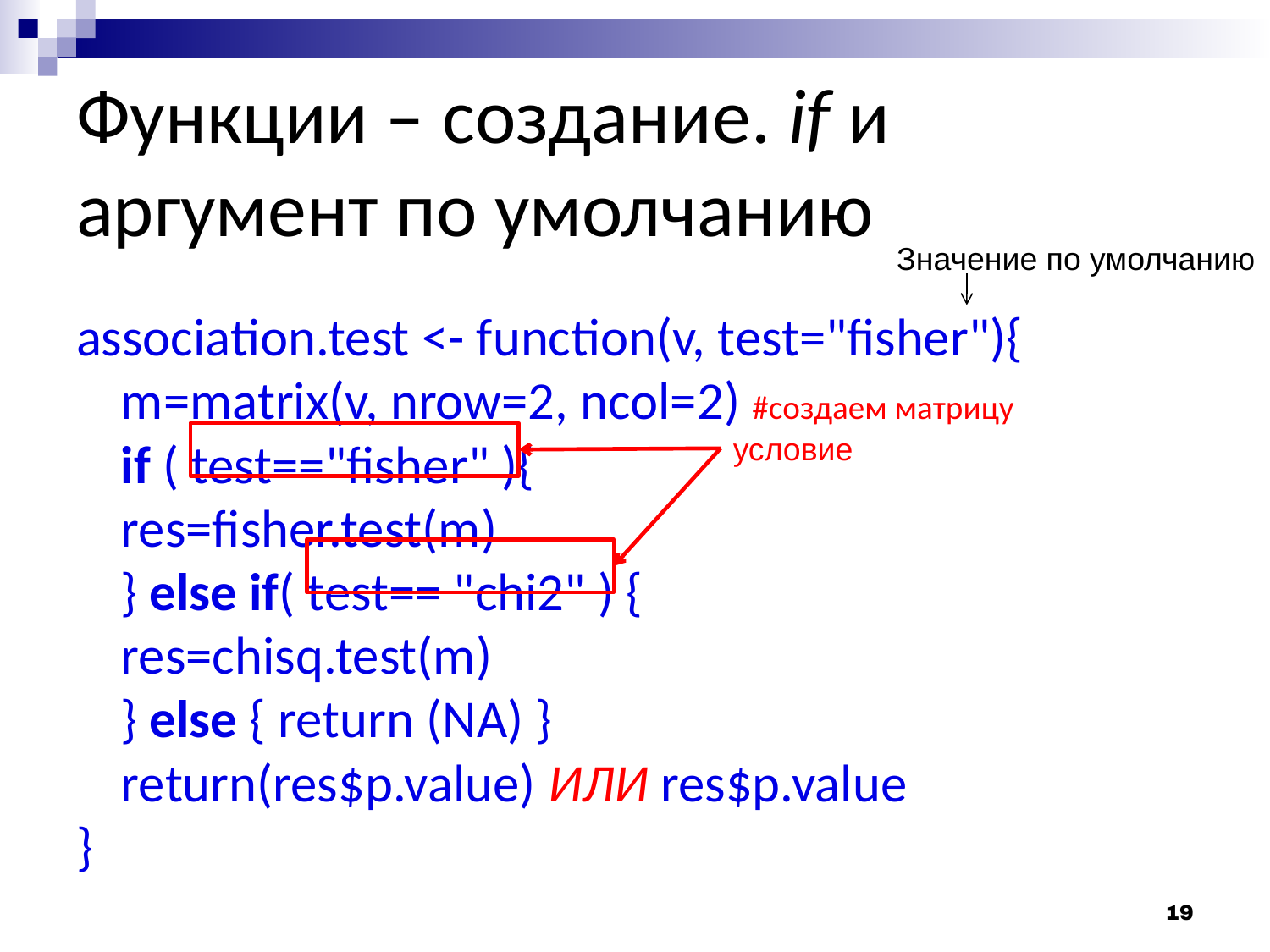

# Функции – создание. if и аргумент по умолчанию

association.test <- function(v, test="fisher"){
	m=matrix(v, nrow=2, ncol=2) #создаем матрицу
	if ( test=="fisher" ){
		res=fisher.test(m)
	} else if( test== "chi2" ) {
		res=chisq.test(m)
	} else { return (NA) }
	return(res$p.value) ИЛИ res$p.value
}

Значение по умолчанию

условие

19